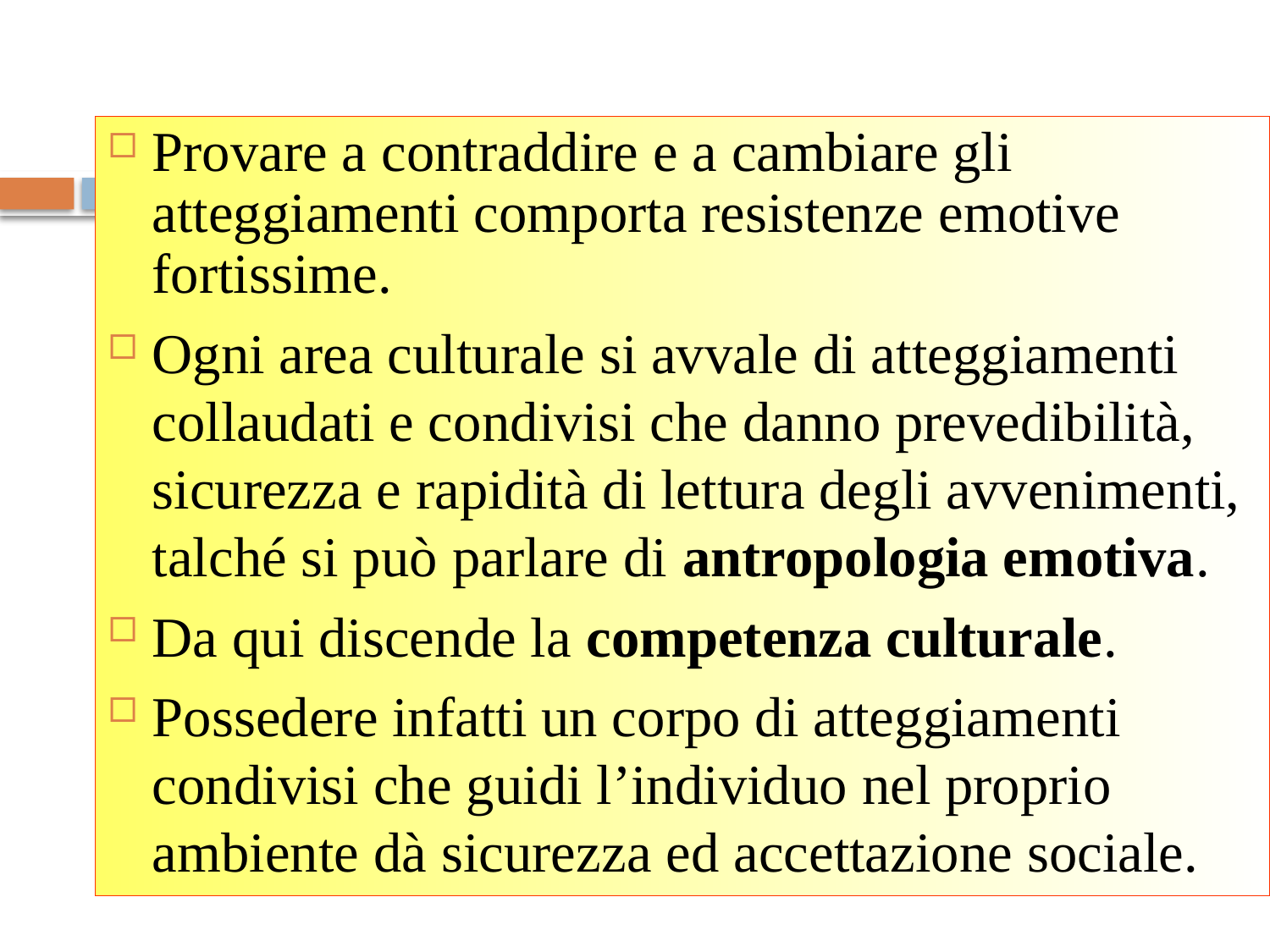

Provare a contraddire e a cambiare gli atteggiamenti comporta resistenze emotive fortissime.
Ogni area culturale si avvale di atteggiamenti collaudati e condivisi che danno prevedibilità, sicurezza e rapidità di lettura degli avvenimenti, talché si può parlare di antropologia emotiva.
Da qui discende la competenza culturale.
Possedere infatti un corpo di atteggiamenti condivisi che guidi l’individuo nel proprio ambiente dà sicurezza ed accettazione sociale.